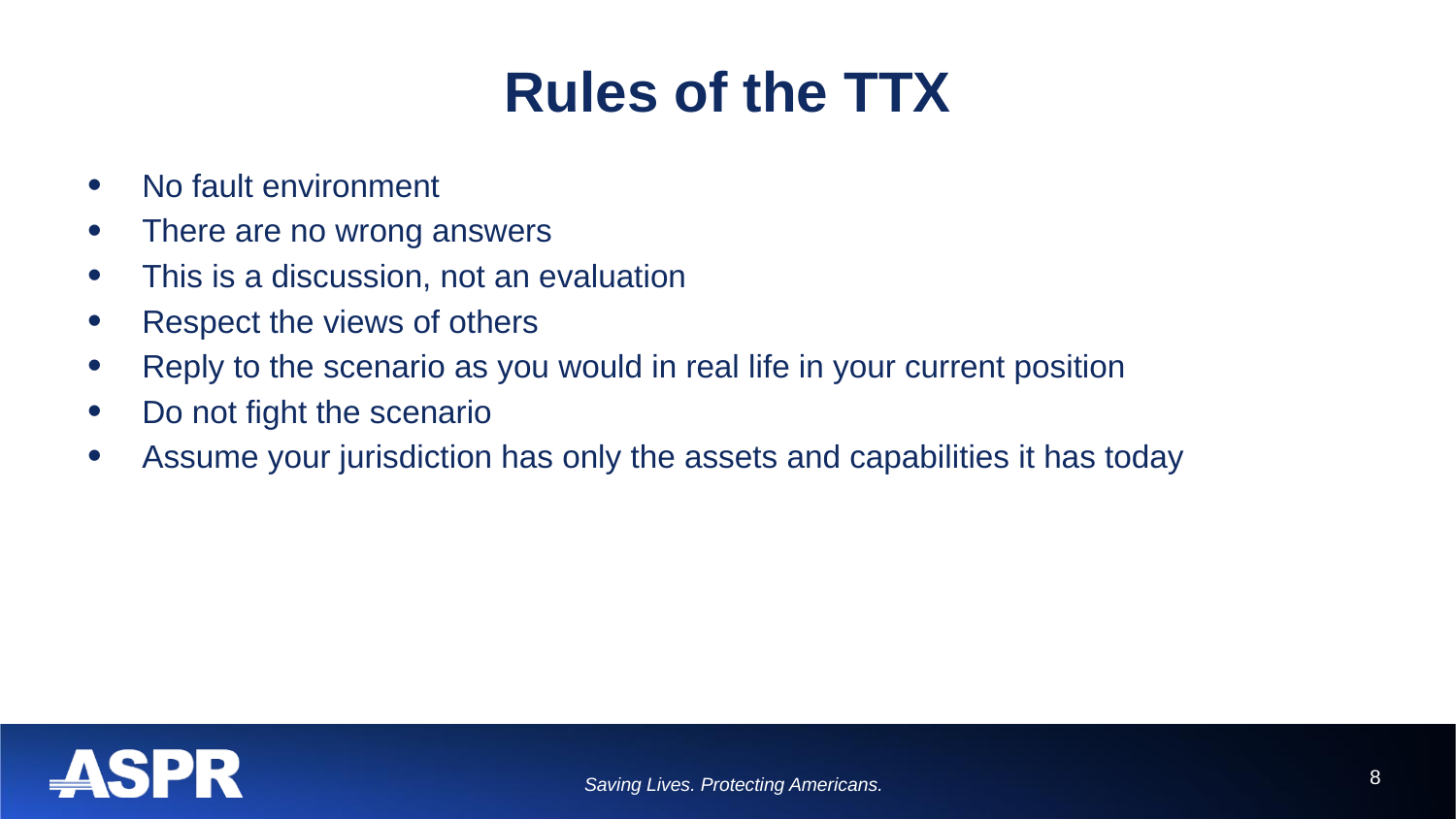

# Rules of the TTX
No fault environment
There are no wrong answers
This is a discussion, not an evaluation
Respect the views of others
Reply to the scenario as you would in real life in your current position
Do not fight the scenario
Assume your jurisdiction has only the assets and capabilities it has today